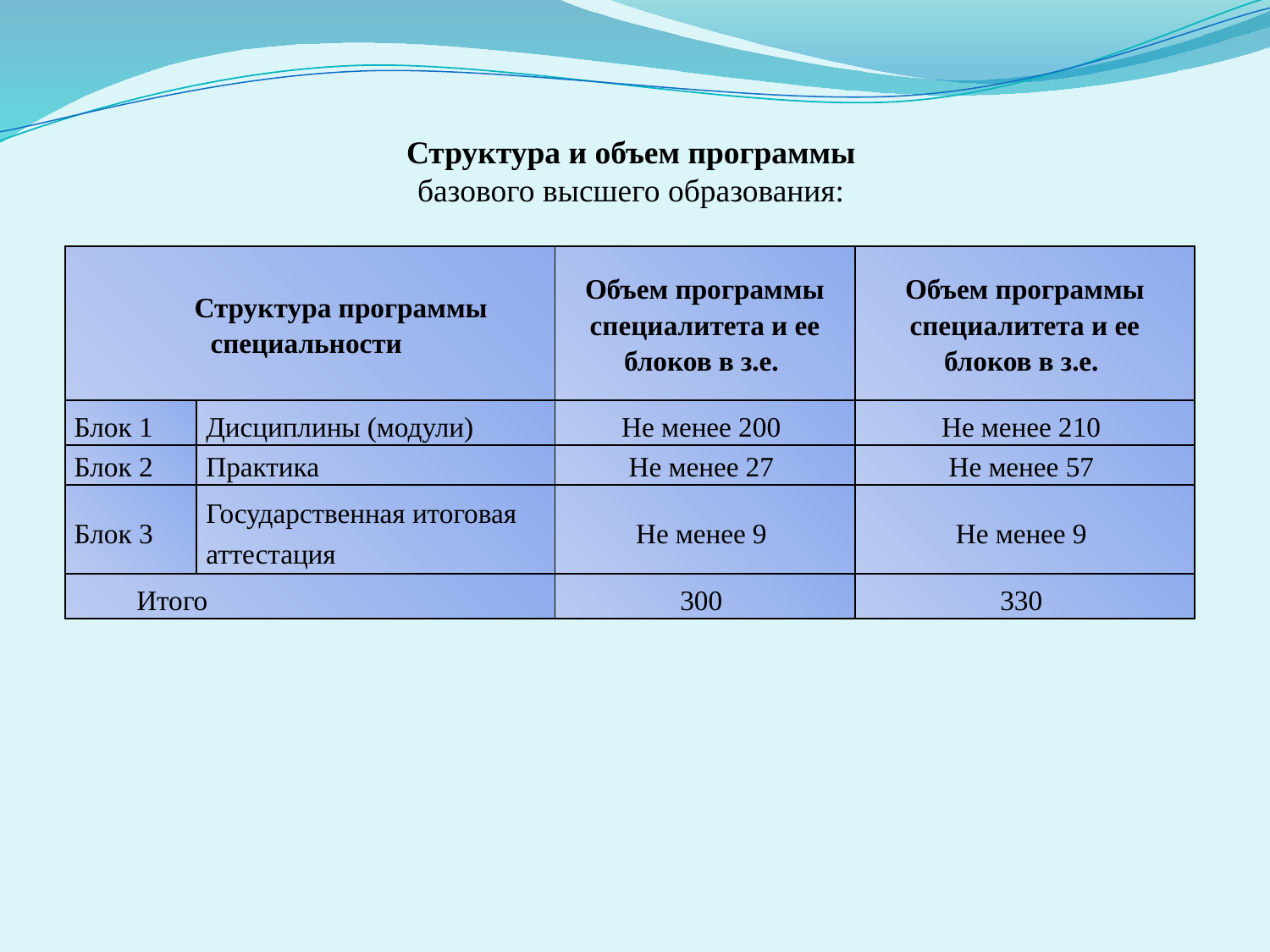

Структура и объем программы
базового высшего образования:

| Структура программы специальности |  | Объем программы специалитета и ее блоков в з.е. | Объем программы специалитета и ее блоков в з.е. |
| --- | --- | --- | --- |
| Блок 1 | Дисциплины (модули) | Не менее 200 | Не менее 210 |
| Блок 2 | Практика | Не менее 27 | Не менее 57 |
| Блок 3 | Государственная итоговая аттестация | Не менее 9 | Не менее 9 |
| Итого |  | 300 | 330 |